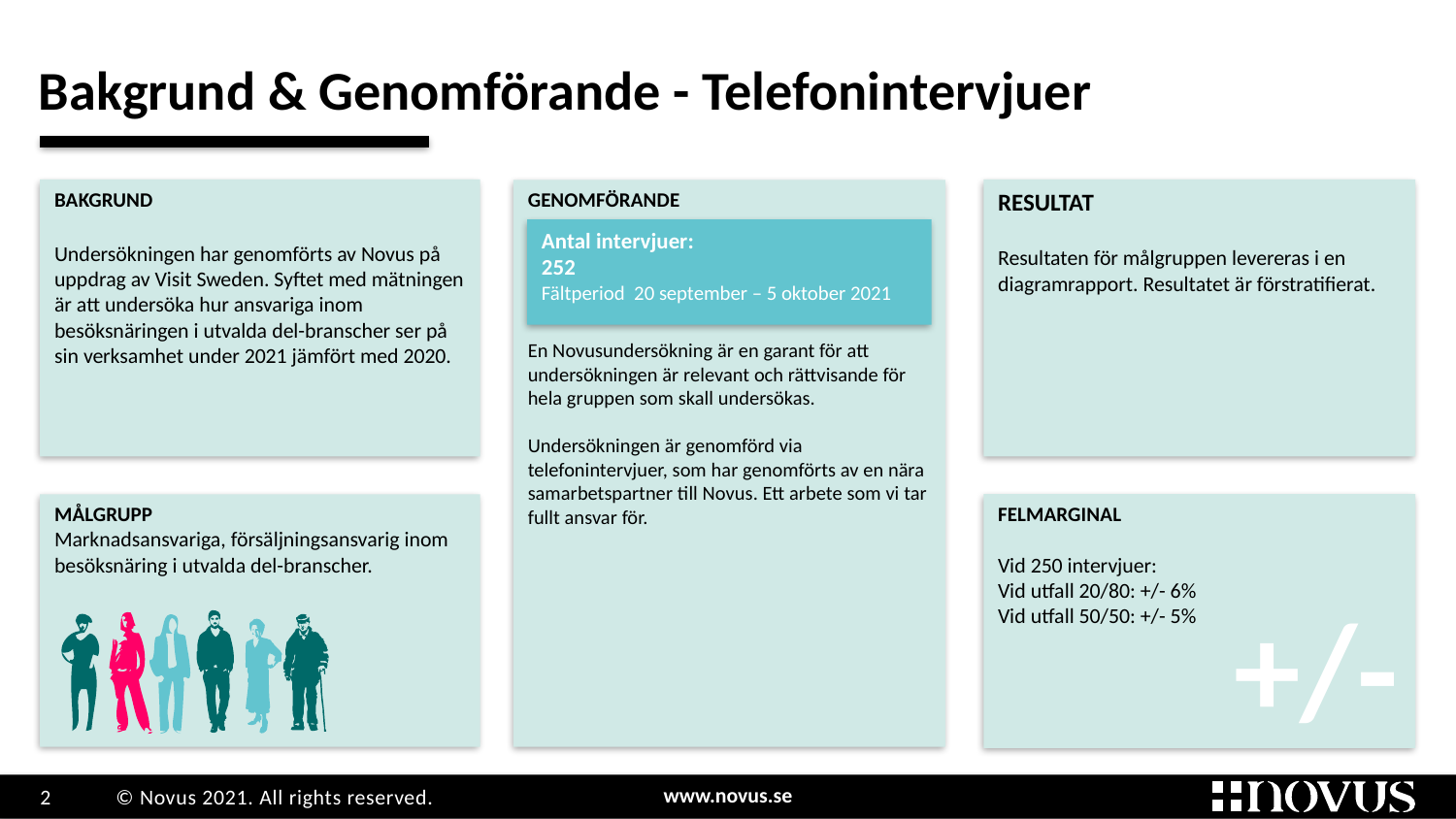

Bakgrund & Genomförande - Telefonintervjuer
BAKGRUND

Undersökningen har genomförts av Novus på uppdrag av Visit Sweden. Syftet med mätningen är att undersöka hur ansvariga inom besöksnäringen i utvalda del-branscher ser på sin verksamhet under 2021 jämfört med 2020.
RESULTAT

Resultaten för målgruppen levereras i en diagramrapport. Resultatet är förstratifierat.

GENOMFÖRANDE

En Novusundersökning är en garant för att undersökningen är relevant och rättvisande för hela gruppen som skall undersökas.

Undersökningen är genomförd via telefonintervjuer, som har genomförts av en nära samarbetspartner till Novus. Ett arbete som vi tar fullt ansvar för.
Antal intervjuer:
252
Fältperiod  20 september – 5 oktober 2021
MÅLGRUPP
Marknadsansvariga, försäljningsansvarig inom besöksnäring i utvalda del-branscher.
FELMARGINAL

Vid 250 intervjuer:
Vid utfall 20/80: +/- 6%
Vid utfall 50/50: +/- 5%

+/-